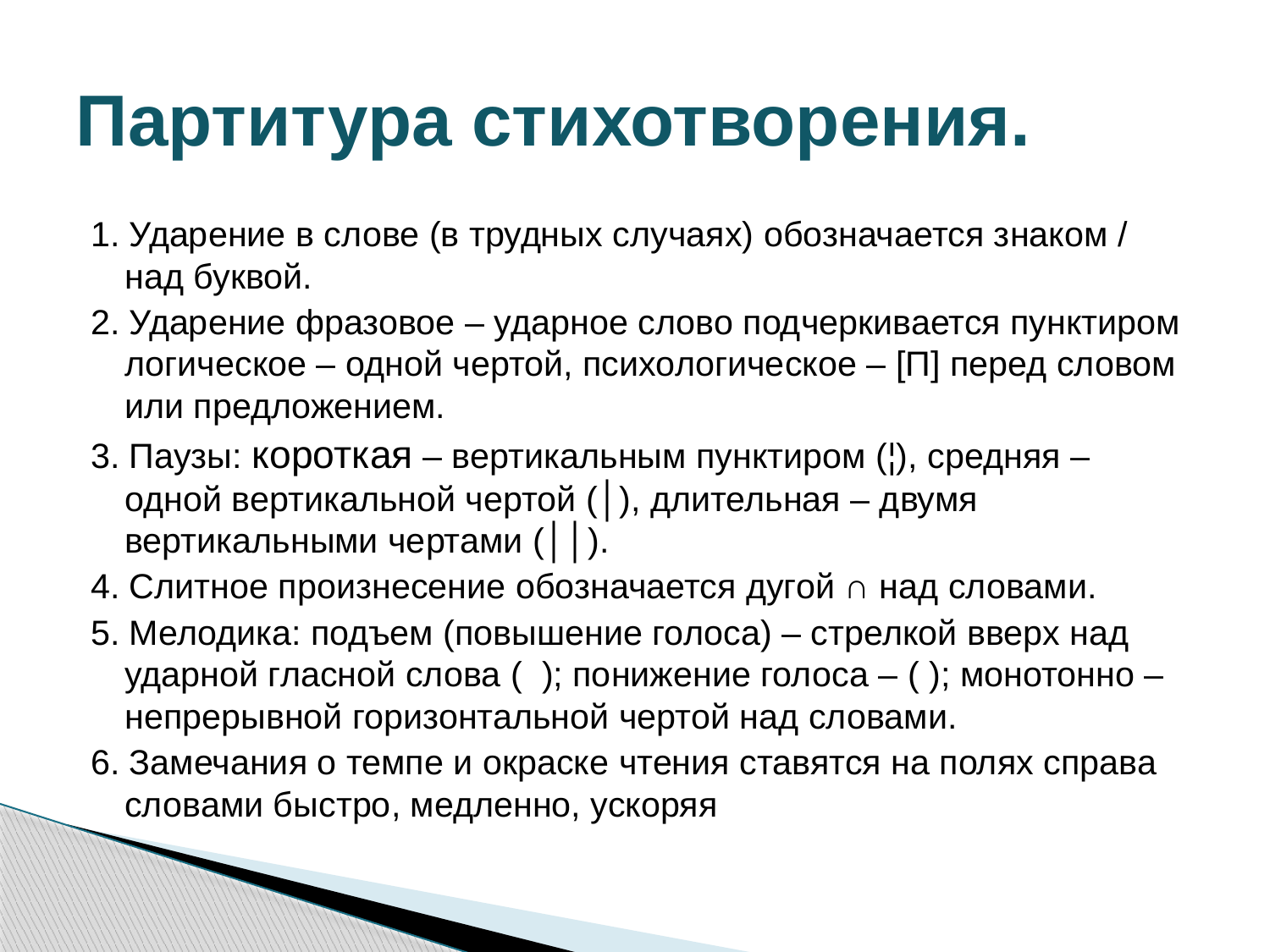

# Партитура стихотворения.
1. Ударение в слове (в трудных случаях) обозначается знаком / над буквой.
2. Ударение фразовое – ударное слово подчеркивается пунктиром логическое – одной чертой, психологическое – [П] перед словом или предложением.
3. Паузы: короткая – вертикальным пунктиром (¦), средняя – одной вертикальной чертой (│‌‌‌‌), длительная – двумя вертикальными чертами (││).
4. Слитное произнесение обозначается дугой ∩ над словами.
5. Мелодика: подъем (повышение голоса) – стрелкой вверх над ударной гласной слова (  ); понижение голоса – ( ); монотонно – непрерывной горизонтальной чертой над словами.
6. Замечания о темпе и окраске чтения ставятся на полях справа словами быстро, медленно, ускоряя